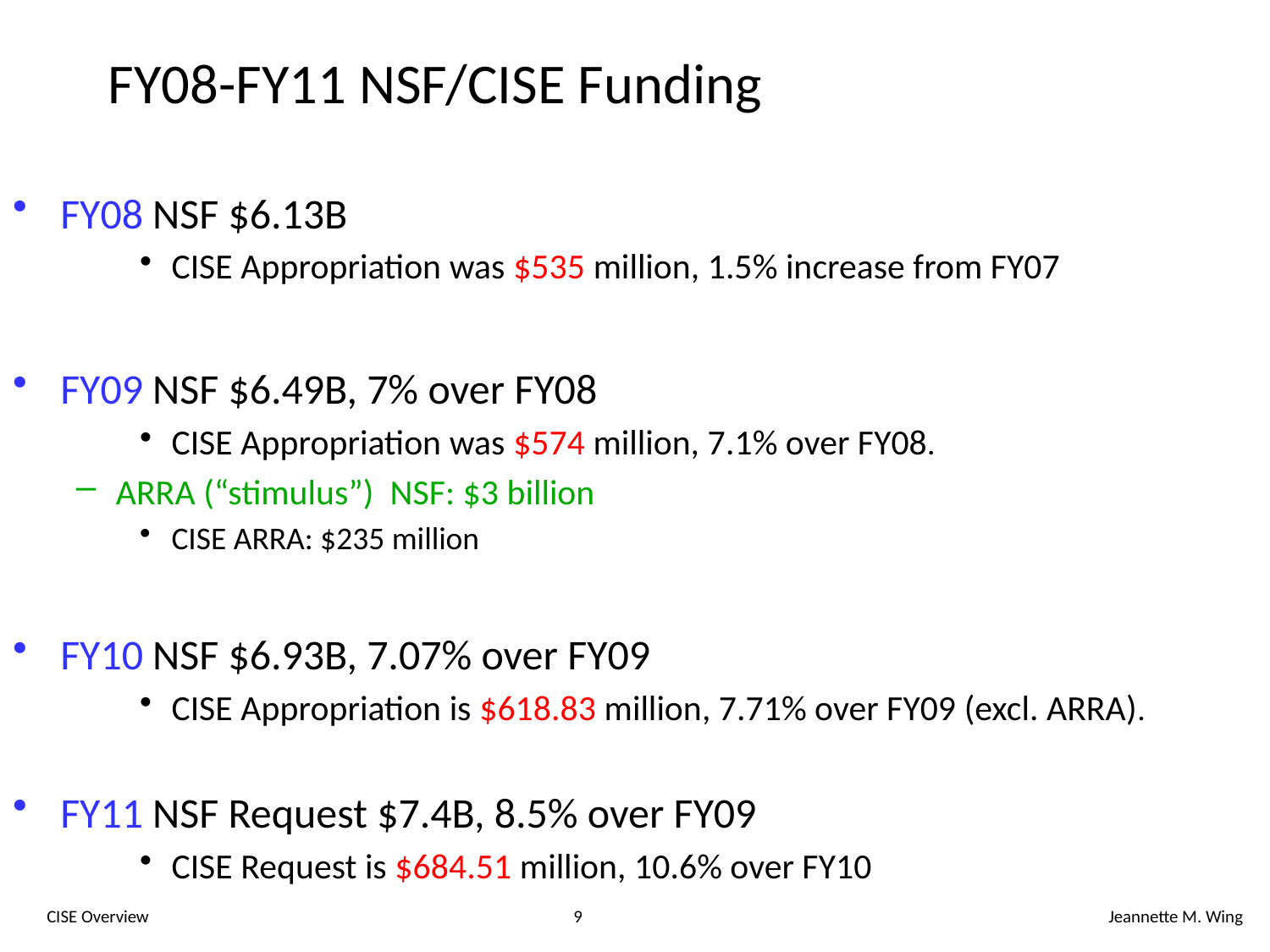

# FY08-FY11 NSF/CISE Funding
FY08 NSF $6.13B
CISE Appropriation was $535 million, 1.5% increase from FY07

FY09 NSF $6.49B, 7% over FY08
CISE Appropriation was $574 million, 7.1% over FY08.
ARRA (“stimulus”)  NSF: $3 billion
CISE ARRA: $235 million

FY10 NSF $6.93B, 7.07% over FY09
CISE Appropriation is $618.83 million, 7.71% over FY09 (excl. ARRA).

FY11 NSF Request $7.4B, 8.5% over FY09
CISE Request is $684.51 million, 10.6% over FY10

CISE Overview
9
Jeannette M. Wing